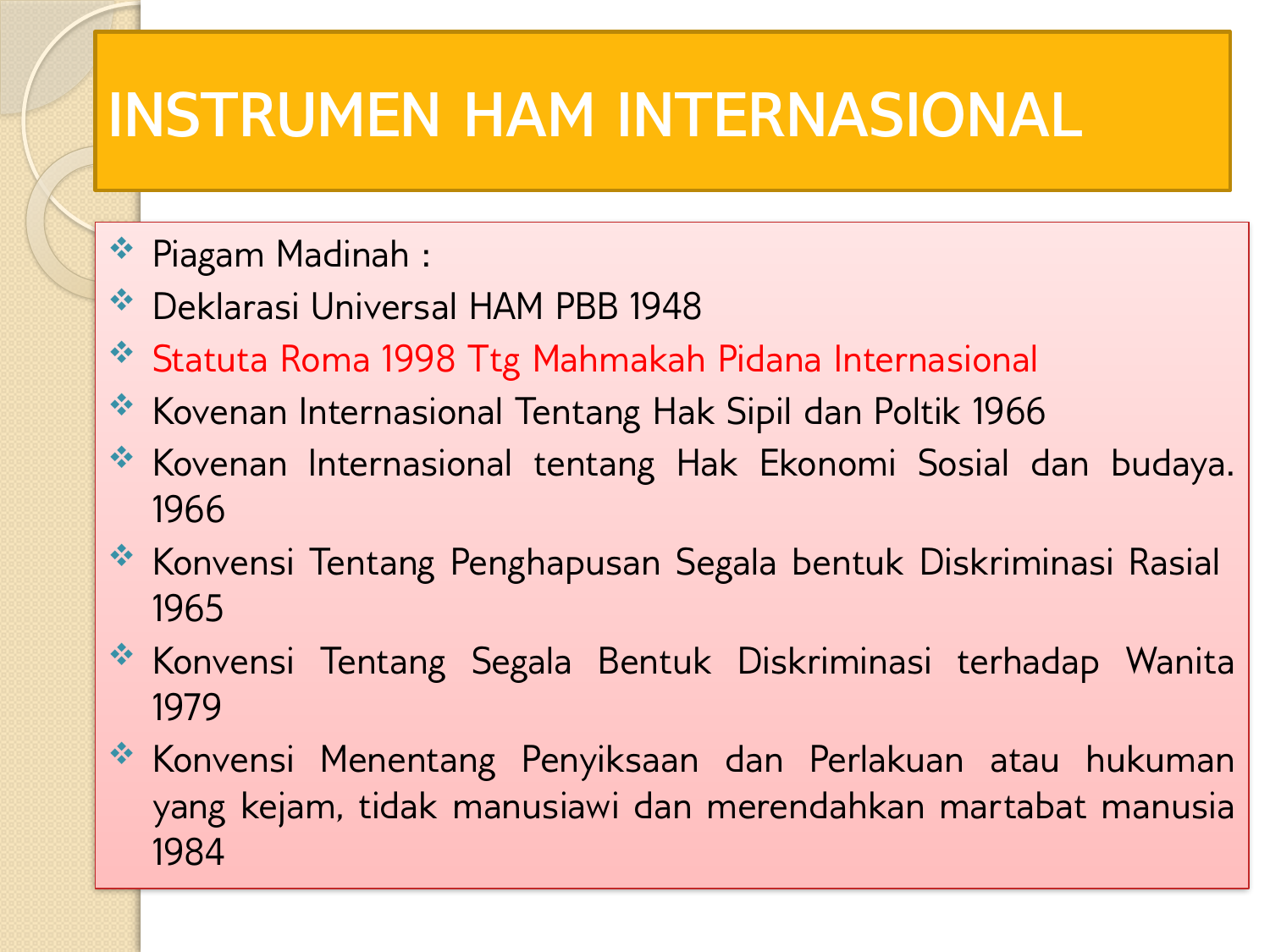

# INSTRUMEN HAM INTERNASIONAL
Piagam Madinah :
Deklarasi Universal HAM PBB 1948
Statuta Roma 1998 Ttg Mahmakah Pidana Internasional
Kovenan Internasional Tentang Hak Sipil dan Poltik 1966
Kovenan Internasional tentang Hak Ekonomi Sosial dan budaya. 1966
Konvensi Tentang Penghapusan Segala bentuk Diskriminasi Rasial  1965
Konvensi Tentang Segala Bentuk Diskriminasi terhadap Wanita 1979
Konvensi Menentang Penyiksaan dan Perlakuan atau hukuman yang kejam, tidak manusiawi dan merendahkan martabat manusia 1984